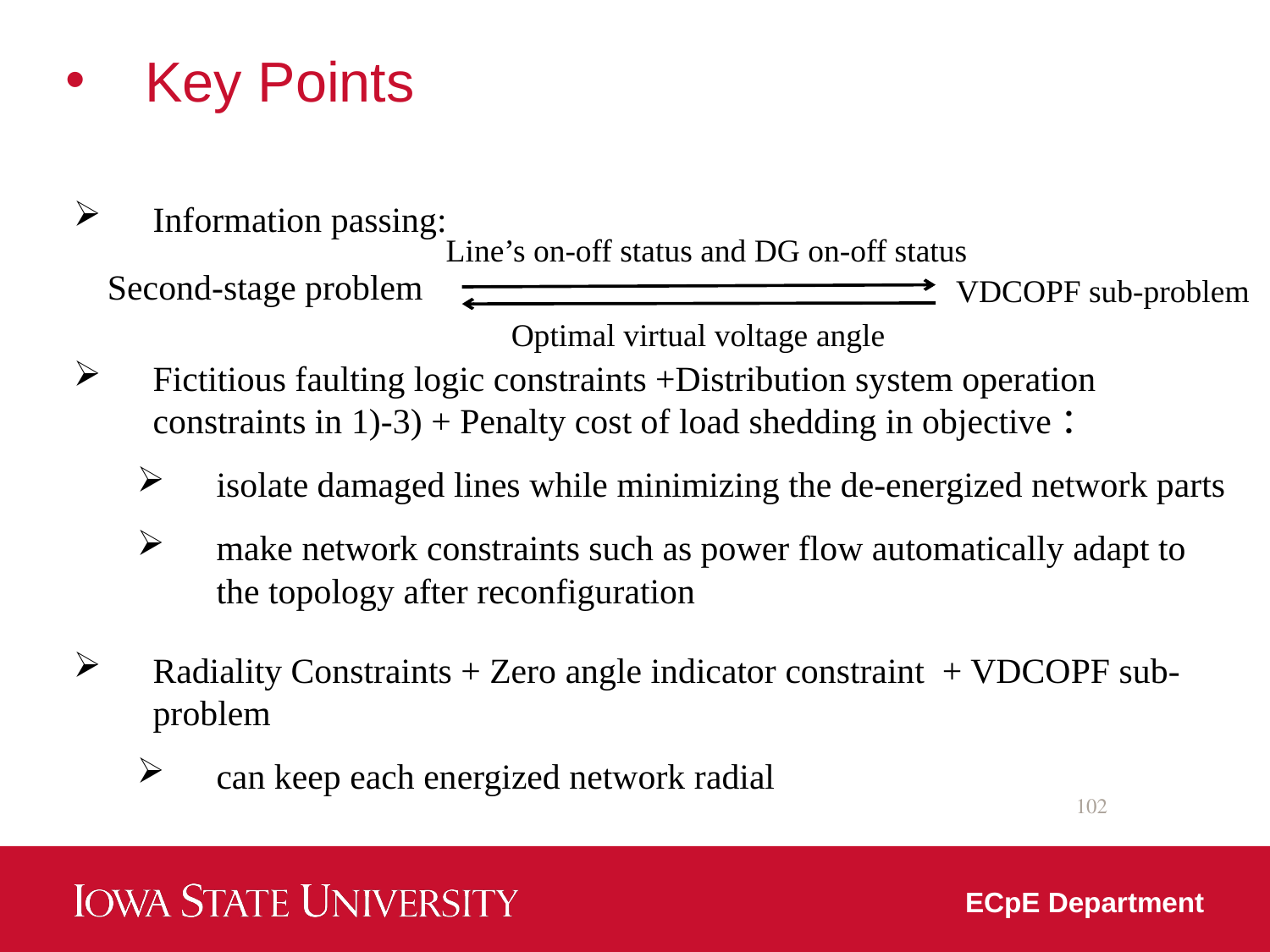

# Key Points
Information passing:

Line’s on-off status and DG on-off status
VDCOPF sub-problem
Optimal virtual voltage angle
  Second-stage problem
Fictitious faulting logic constraints +Distribution system operation constraints in 1)-3) + Penalty cost of load shedding in objective：
isolate damaged lines while minimizing the de-energized network parts
make network constraints such as power flow automatically adapt to the topology after reconfiguration
Radiality Constraints + Zero angle indicator constraint  + VDCOPF sub-problem
can keep each energized network radial
102
ECpE Department